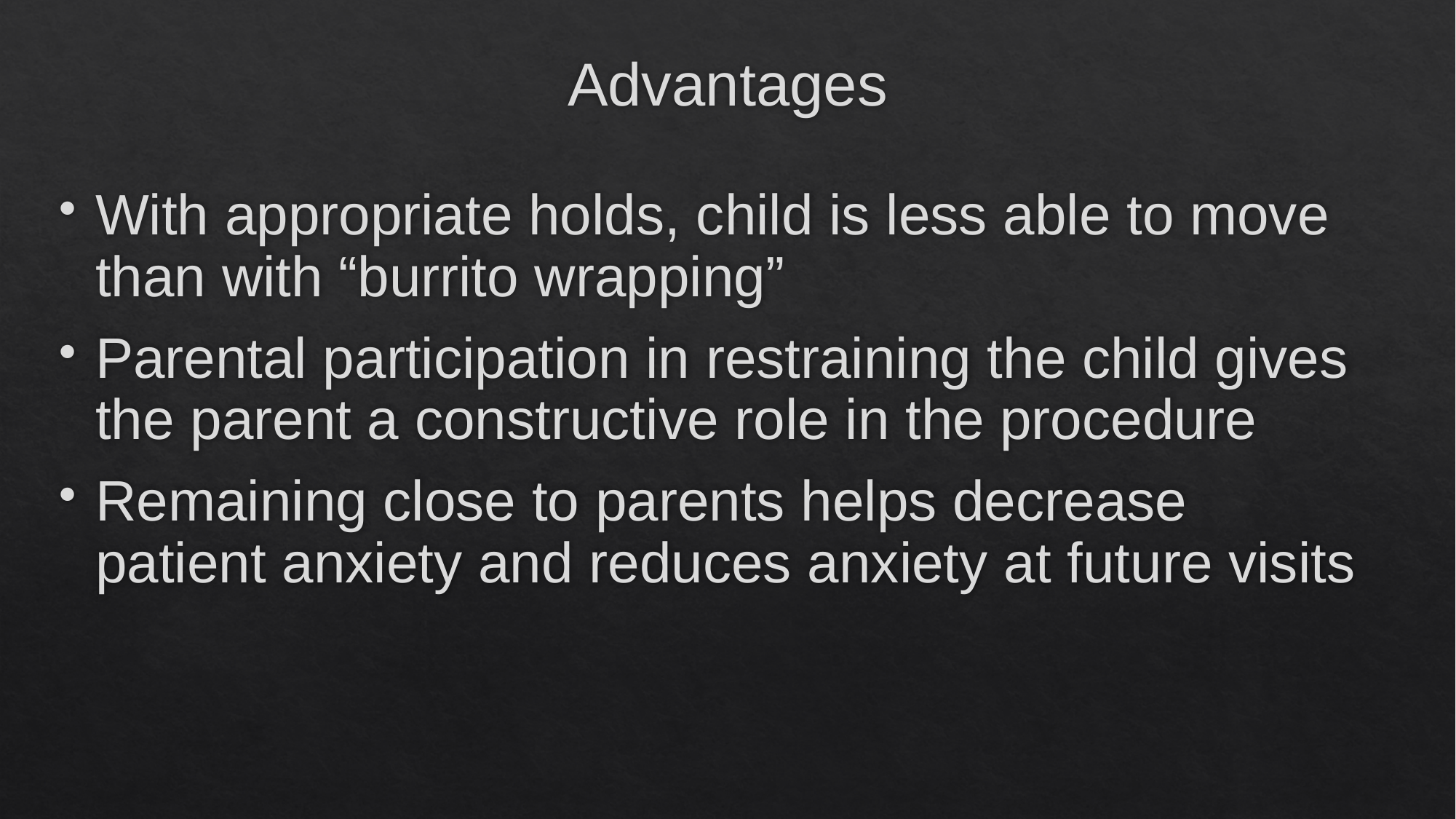

# Advantages
With appropriate holds, child is less able to move than with “burrito wrapping”
Parental participation in restraining the child gives the parent a constructive role in the procedure
Remaining close to parents helps decrease patient anxiety and reduces anxiety at future visits